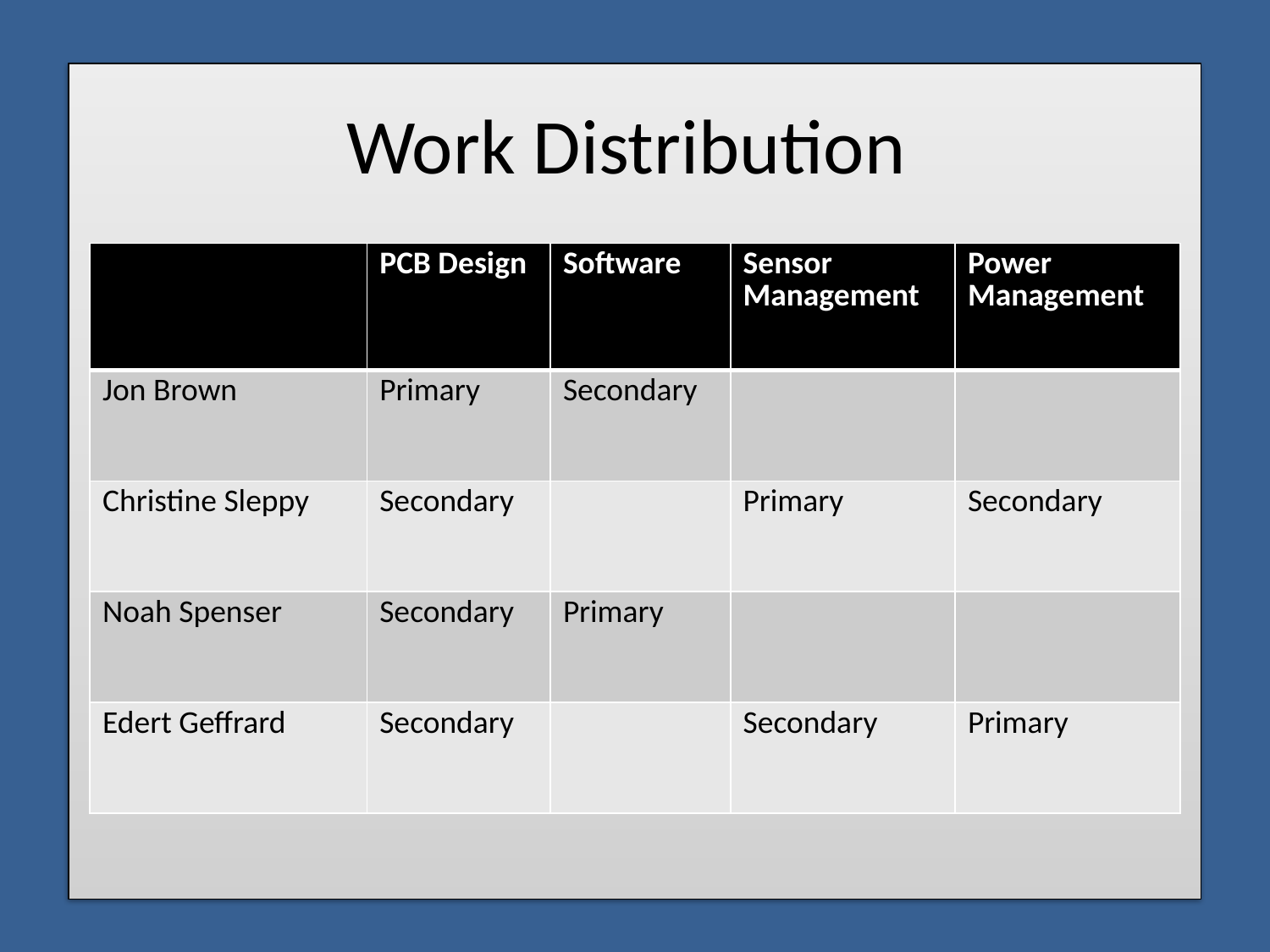

# Work Distribution

|  | PCB Design | Software | Sensor Management | Power Management |
| --- | --- | --- | --- | --- |
| Jon Brown | Primary | Secondary |  |  |
| Christine Sleppy | Secondary |  | Primary | Secondary |
| Noah Spenser | Secondary | Primary |  |  |
| Edert Geffrard | Secondary |  | Secondary | Primary |